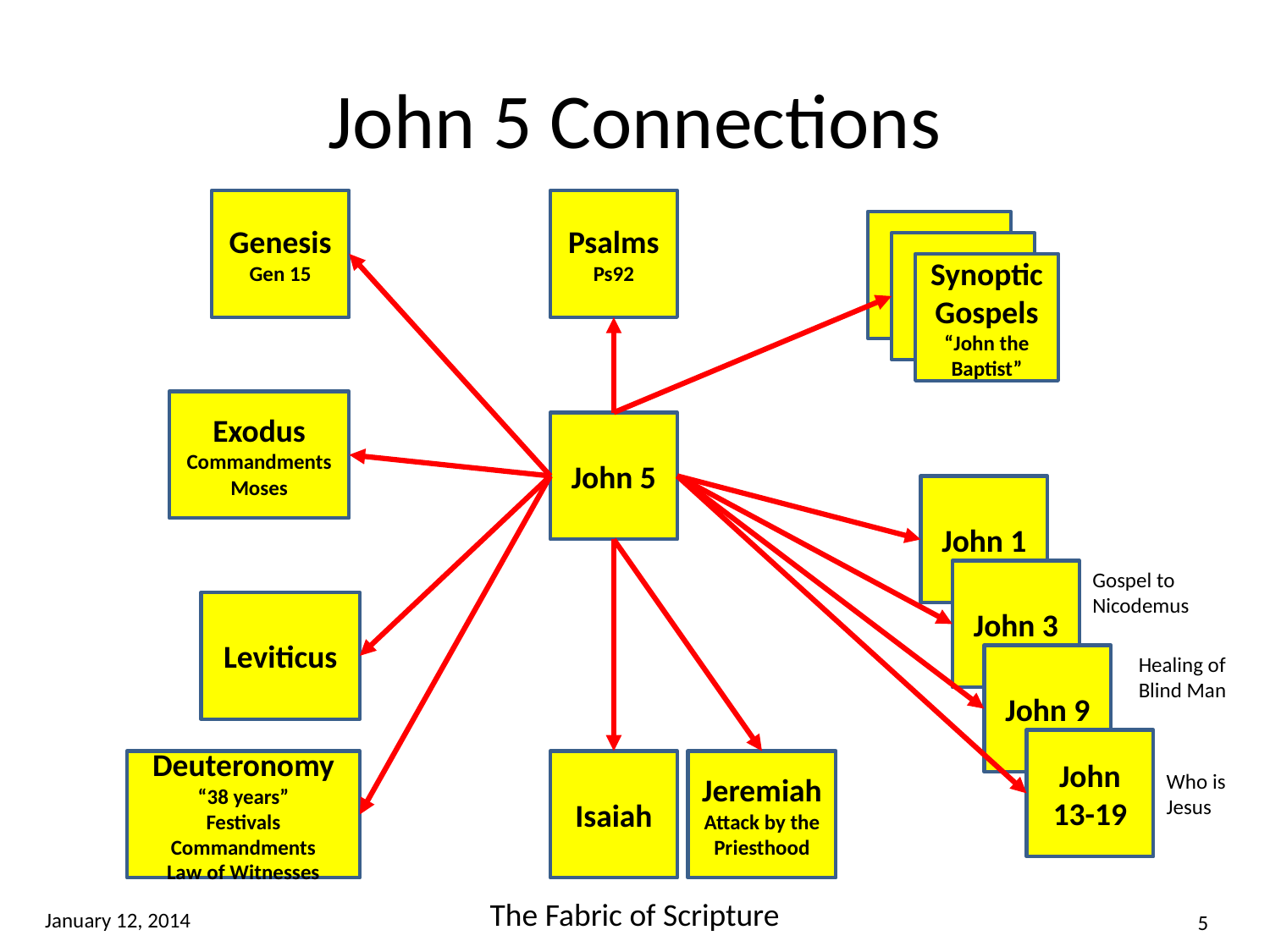

# John 5 Connections
Genesis
Gen 15
Psalms Ps92
John 5
John 5
Synoptic
Gospels
“John the Baptist”
Exodus
Commandments
Moses
John 5
John 1
John 3
Gospel to
Nicodemus
Leviticus
John 9
Healing of
Blind Man
John
13-19
Deuteronomy
“38 years”
Festivals
Commandments
Law of Witnesses
Isaiah
Jeremiah
Attack by the Priesthood
Who is
Jesus